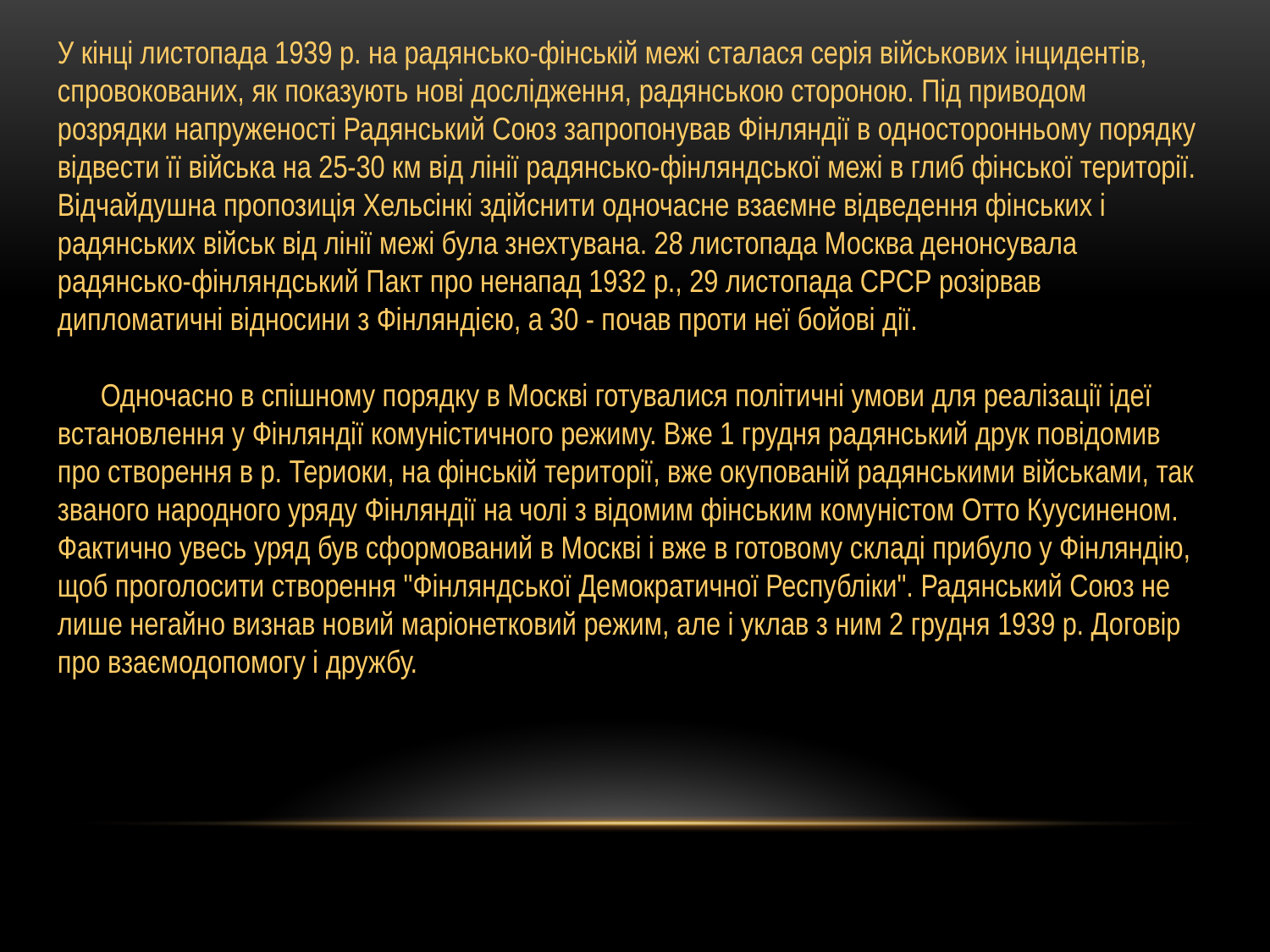

У кінці листопада 1939 р. на радянсько-фінській межі сталася серія військових інцидентів, спровокованих, як показують нові дослідження, радянською стороною. Під приводом розрядки напруженості Радянський Союз запропонував Фінляндії в односторонньому порядку відвести її війська на 25-30 км від лінії радянсько-фінляндської межі в глиб фінської території. Відчайдушна пропозиція Хельсінкі здійснити одночасне взаємне відведення фінських і радянських військ від лінії межі була знехтувана. 28 листопада Москва денонсувала радянсько-фінляндський Пакт про ненапад 1932 р., 29 листопада СРСР розірвав дипломатичні відносини з Фінляндією, а 30 - почав проти неї бойові дії.

      Одночасно в спішному порядку в Москві готувалися політичні умови для реалізації ідеї встановлення у Фінляндії комуністичного режиму. Вже 1 грудня радянський друк повідомив про створення в р. Териоки, на фінській території, вже окупованій радянськими військами, так званого народного уряду Фінляндії на чолі з відомим фінським комуністом Отто Куусиненом. Фактично увесь уряд був сформований в Москві і вже в готовому складі прибуло у Фінляндію, щоб проголосити створення "Фінляндської Демократичної Республіки". Радянський Союз не лише негайно визнав новий маріонетковий режим, але і уклав з ним 2 грудня 1939 р. Договір про взаємодопомогу і дружбу.